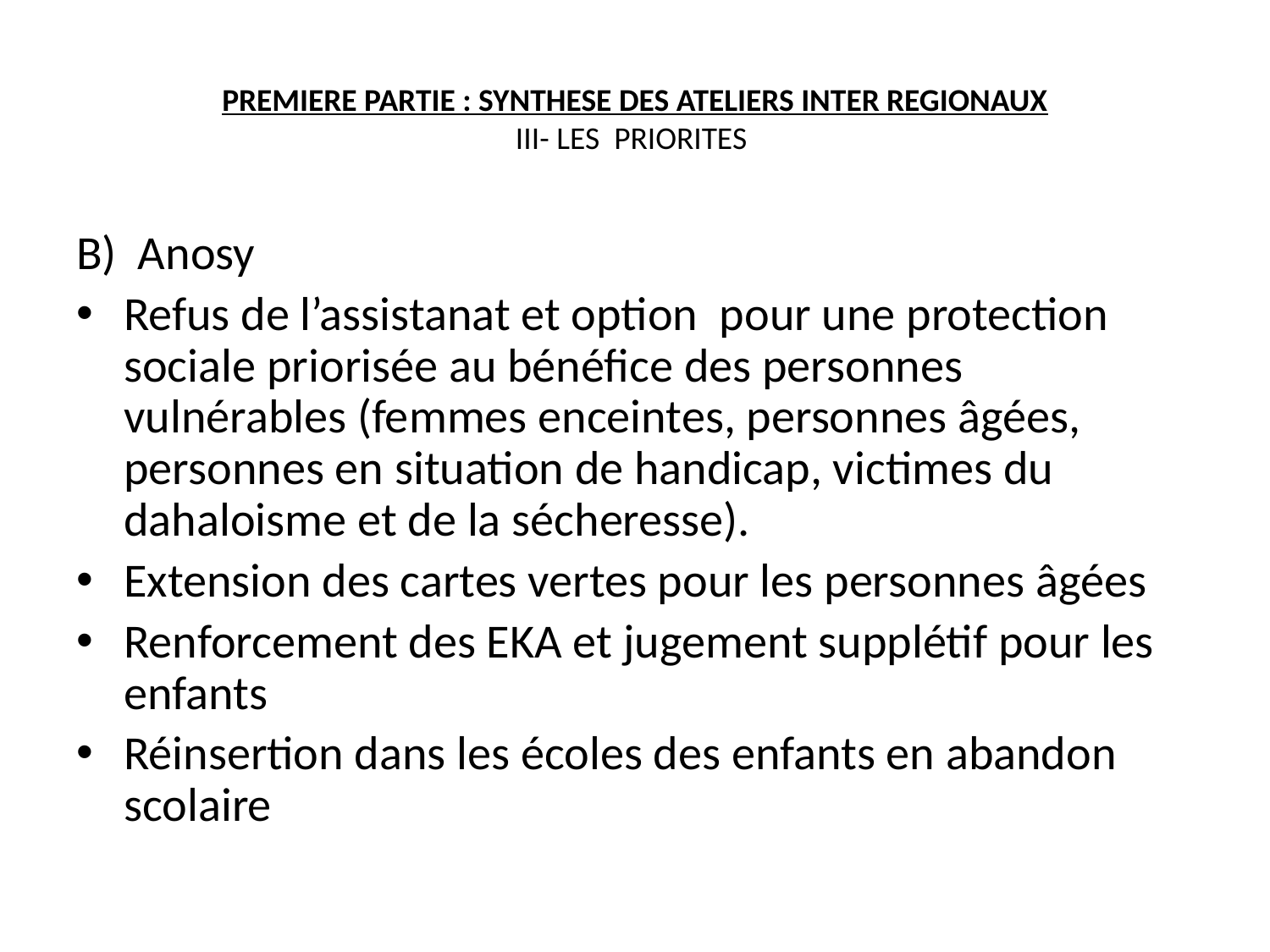

# PREMIERE PARTIE : SYNTHESE DES ATELIERS INTER REGIONAUX III- LES  PRIORITES
B)  Anosy
Refus de l’assistanat et option  pour une protection sociale priorisée au bénéfice des personnes vulnérables (femmes enceintes, personnes âgées, personnes en situation de handicap, victimes du dahaloisme et de la sécheresse).
Extension des cartes vertes pour les personnes âgées
Renforcement des EKA et jugement supplétif pour les enfants
Réinsertion dans les écoles des enfants en abandon scolaire